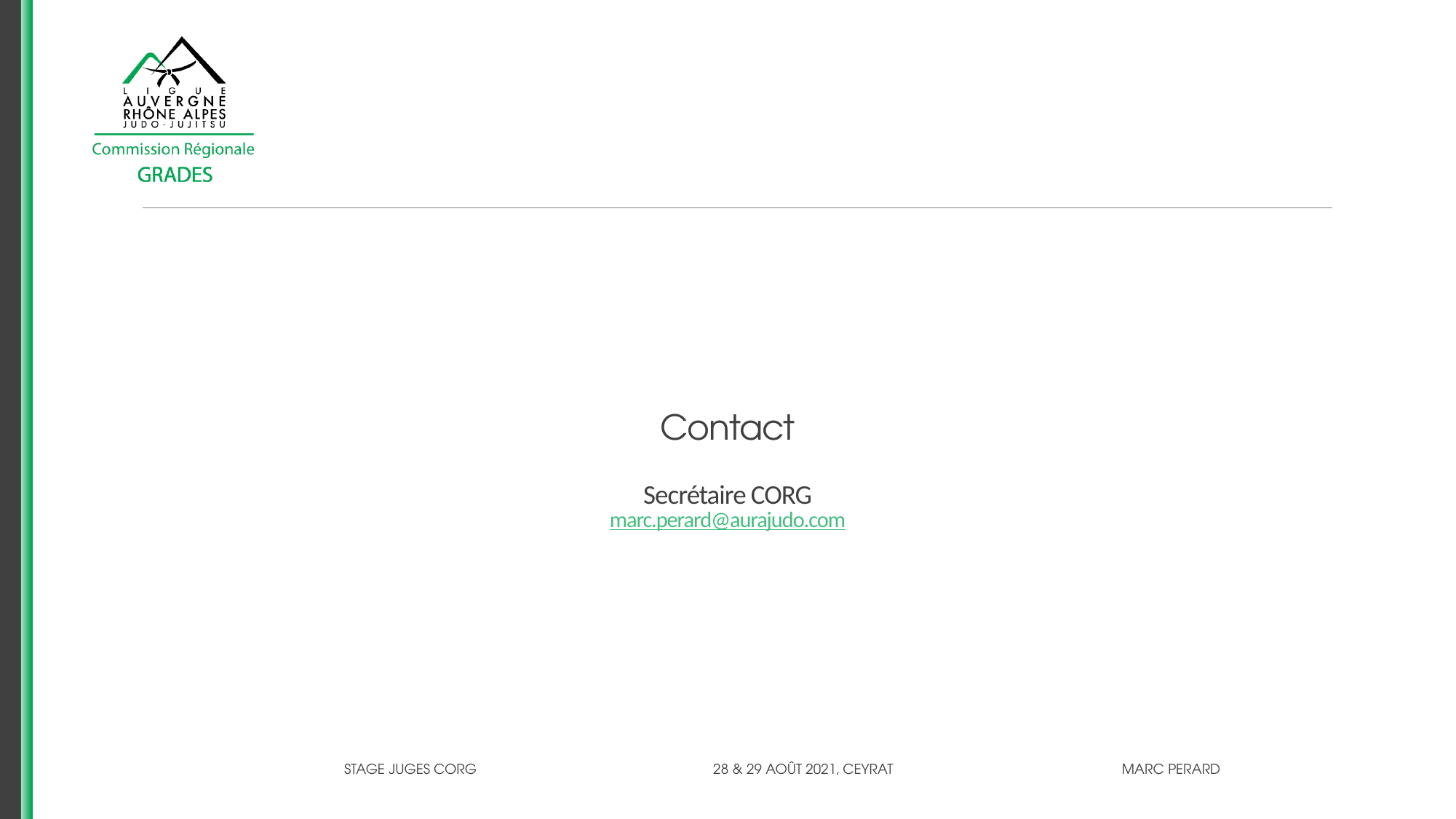

# Contact Secrétaire CORG marc.perard@aurajudo.com
Stage juges CORG                                                              28 & 29 Août 2021, CEYRAT                                                            Marc PERARD